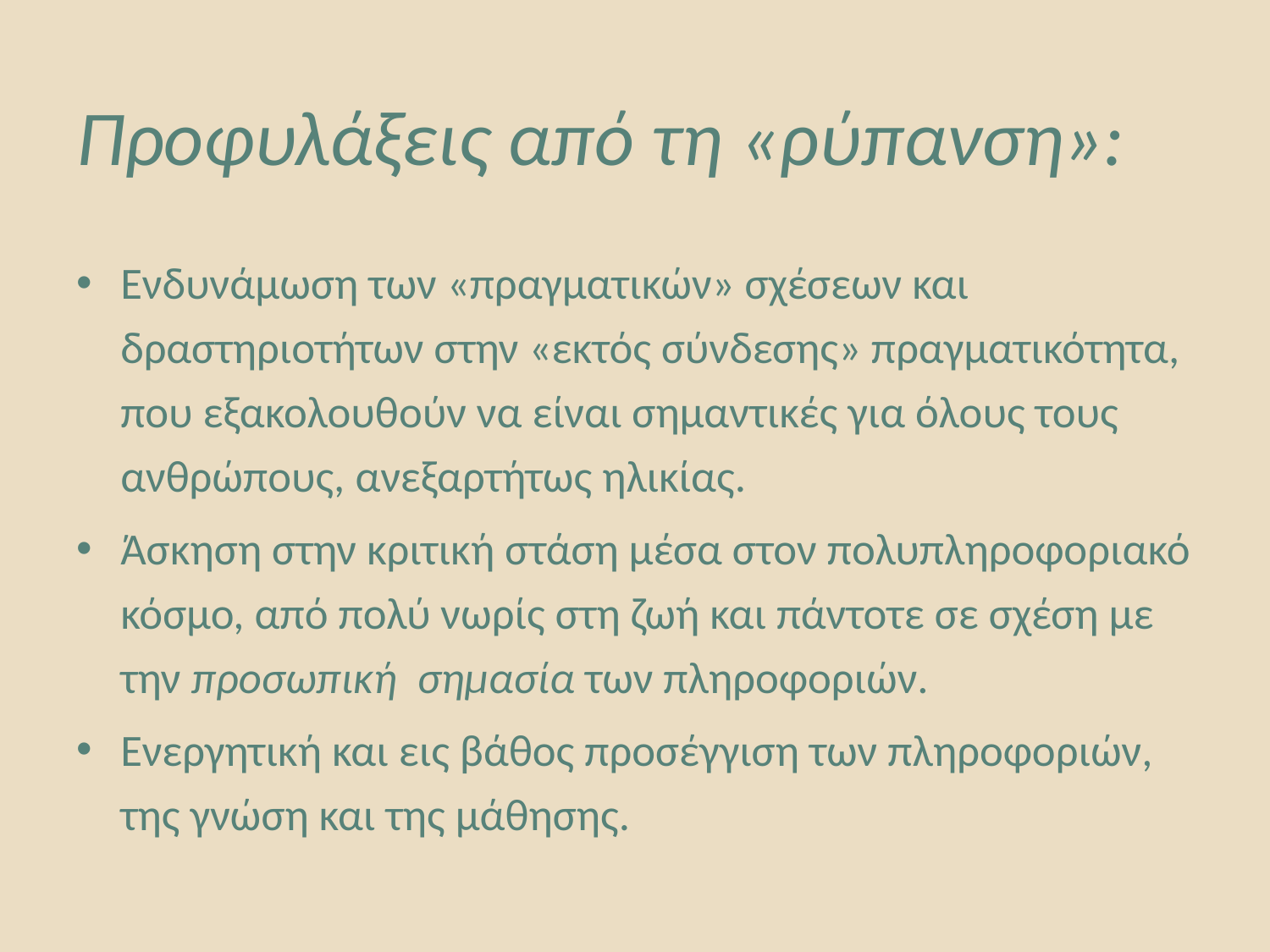

# Προφυλάξεις από τη «ρύπανση»:
Ενδυνάμωση των «πραγματικών» σχέσεων και δραστηριοτήτων στην «εκτός σύνδεσης» πραγματικότητα, που εξακολουθούν να είναι σημαντικές για όλους τους ανθρώπους, ανεξαρτήτως ηλικίας.
Άσκηση στην κριτική στάση μέσα στον πολυπληροφοριακό κόσμο, από πολύ νωρίς στη ζωή και πάντοτε σε σχέση με την προσωπική  σημασία των πληροφοριών.
Ενεργητική και εις βάθος προσέγγιση των πληροφοριών, της γνώση και της μάθησης.